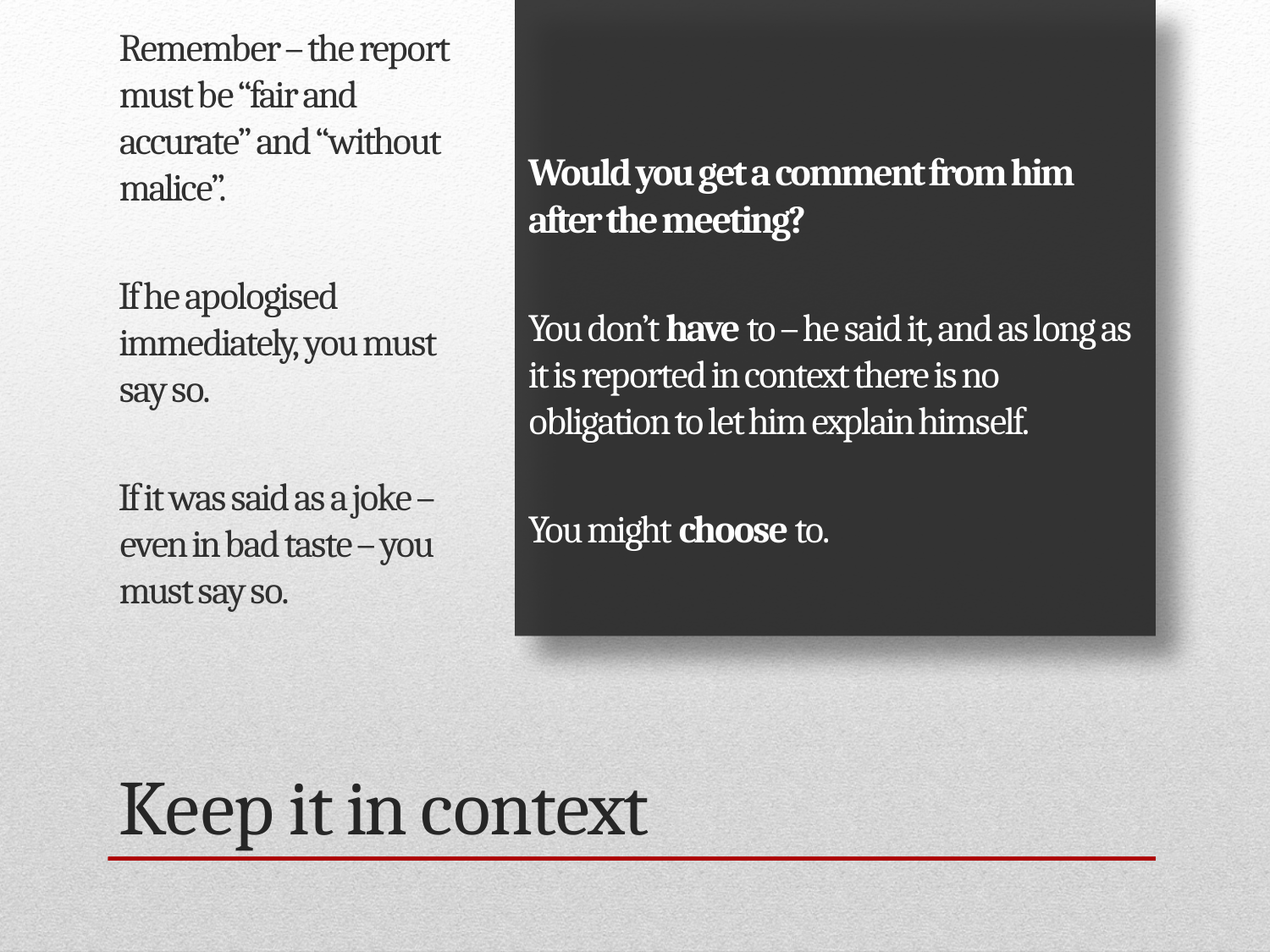

Remember – the report must be “fair and accurate” and “without malice”.

If he apologised immediately, you must say so.

If it was said as a joke – even in bad taste – you must say so.
Would you get a comment from him after the meeting?

You don’t have to – he said it, and as long as it is reported in context there is no obligation to let him explain himself.

You might choose to.
# Keep it in context